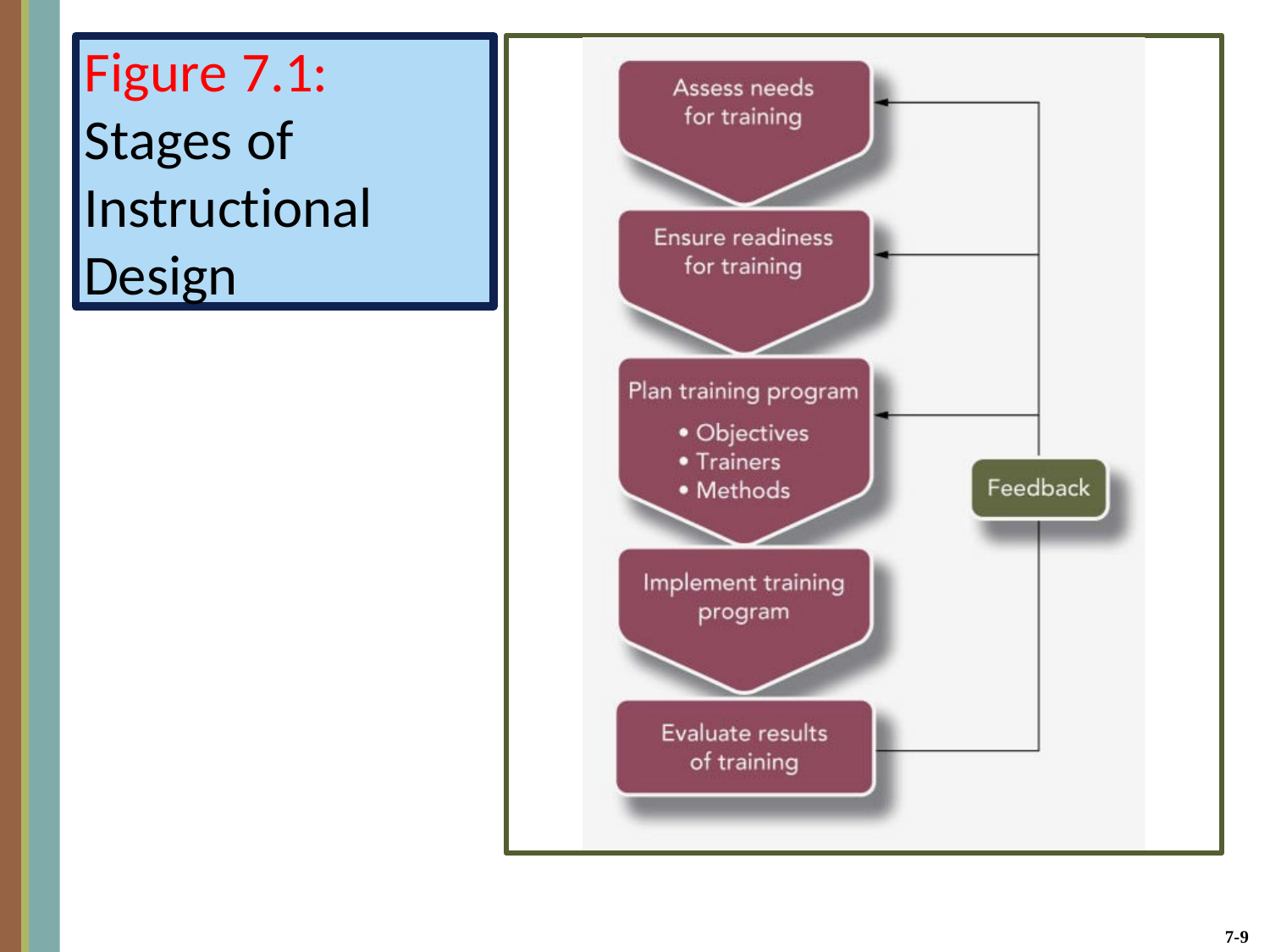

Figure 7.1: Stages of Instructional Design

7-9